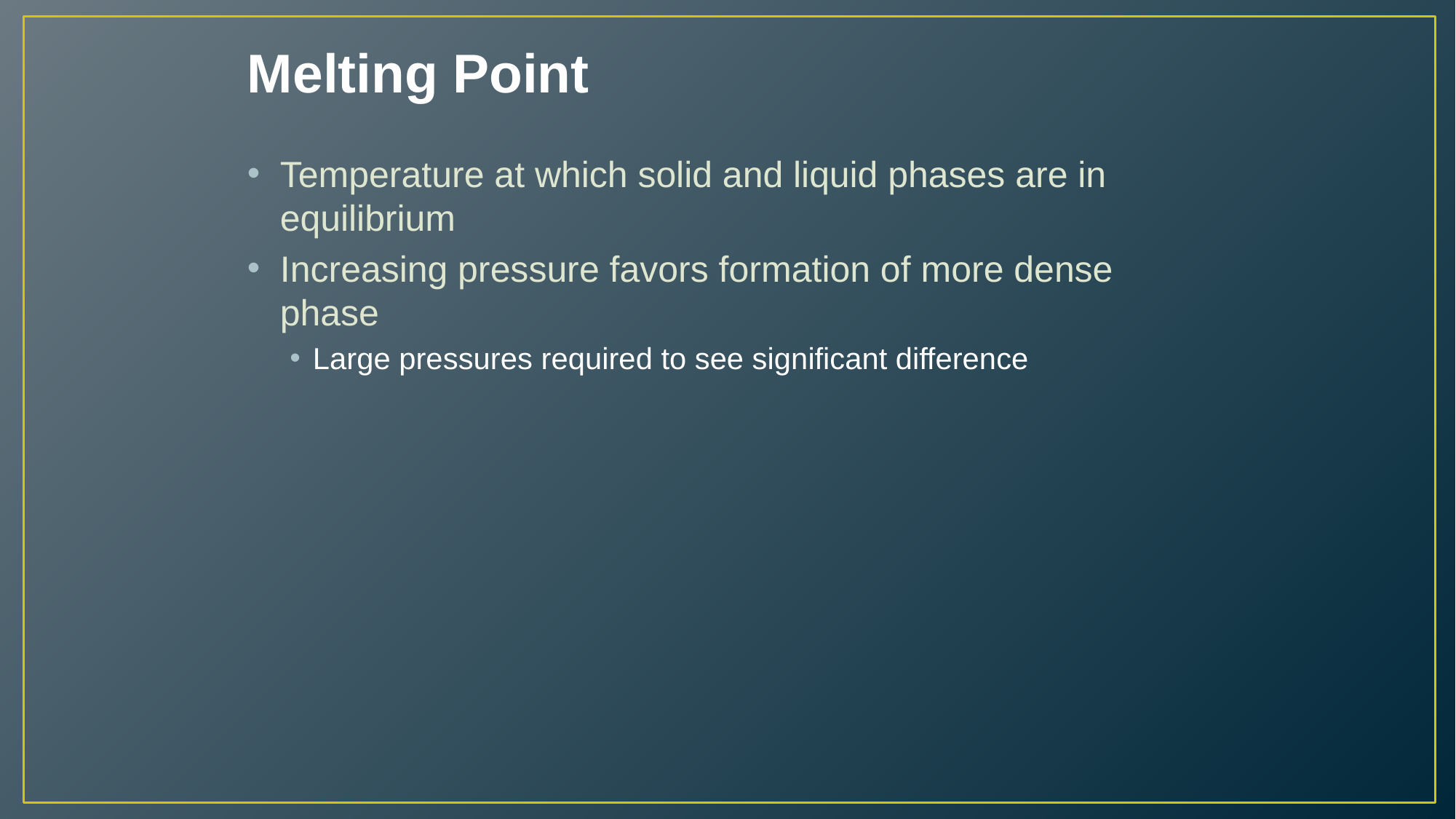

# Melting Point
Temperature at which solid and liquid phases are in equilibrium
Increasing pressure favors formation of more dense phase
Large pressures required to see significant difference